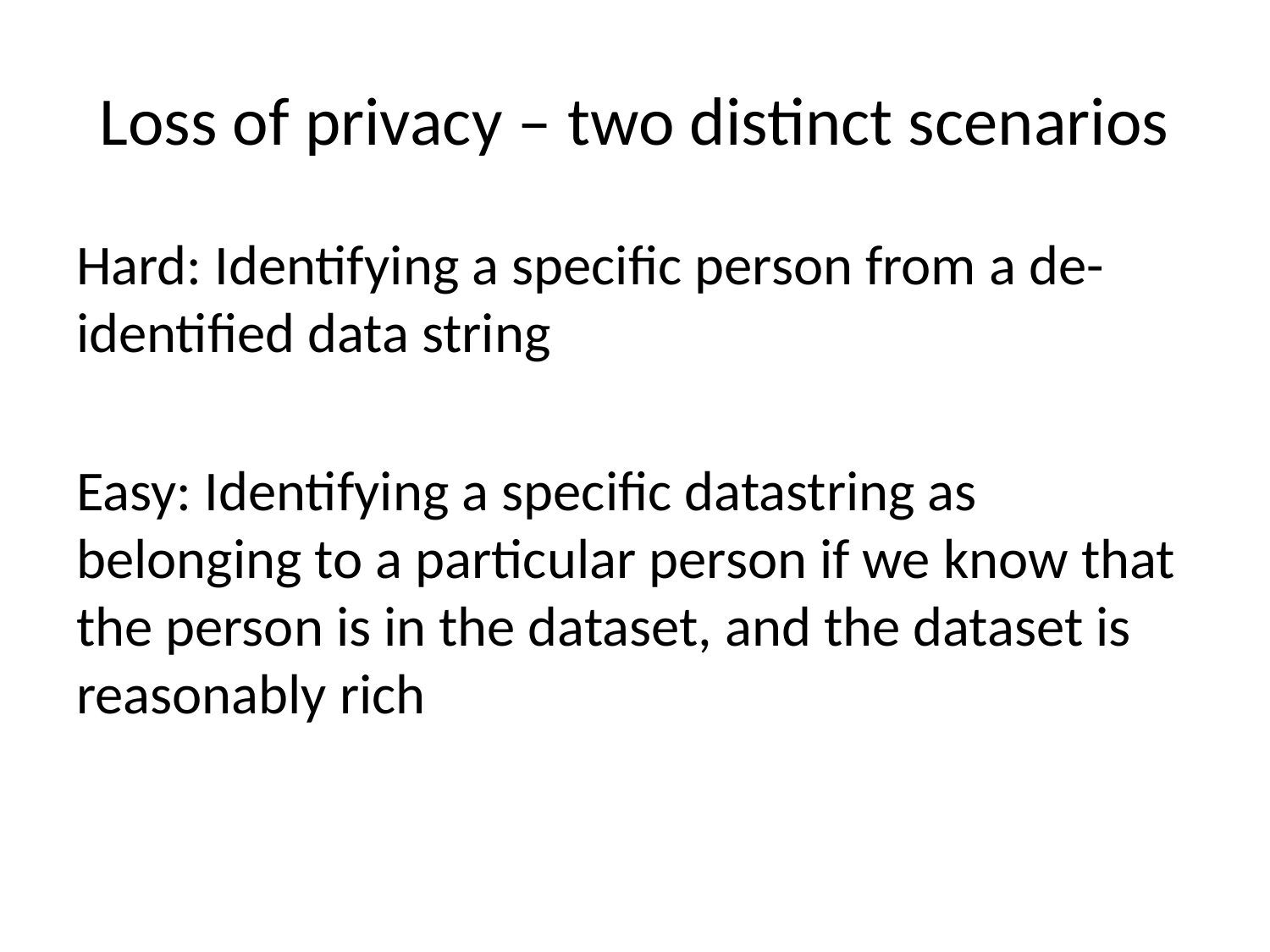

# Loss of privacy – two distinct scenarios
Hard: Identifying a specific person from a de-identified data string

Easy: Identifying a specific datastring as belonging to a particular person if we know that the person is in the dataset, and the dataset is reasonably rich